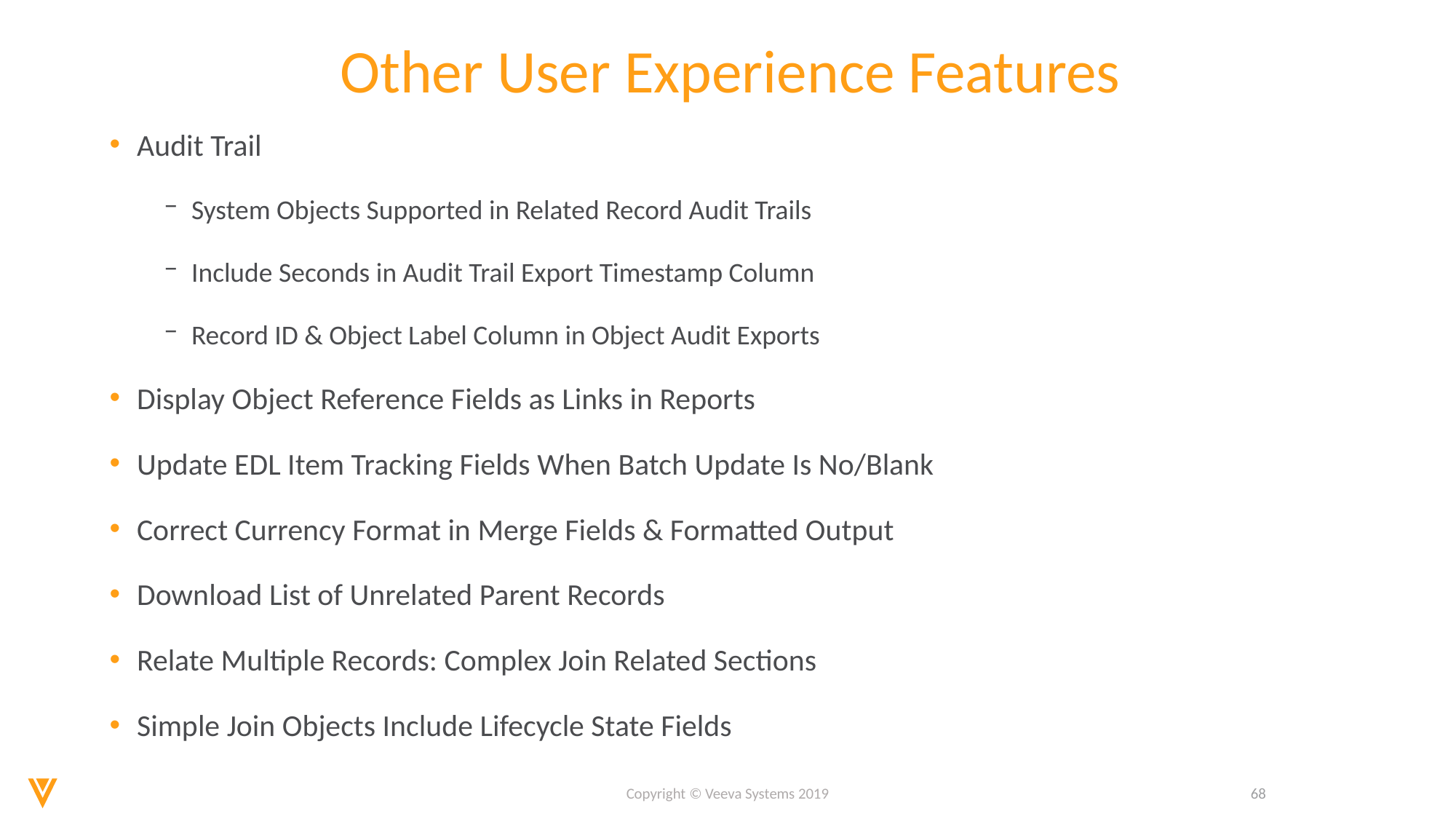

# Other User Experience Features
Audit Trail
System Objects Supported in Related Record Audit Trails
Include Seconds in Audit Trail Export Timestamp Column
Record ID & Object Label Column in Object Audit Exports
Display Object Reference Fields as Links in Reports
Update EDL Item Tracking Fields When Batch Update Is No/Blank
Correct Currency Format in Merge Fields & Formatted Output
Download List of Unrelated Parent Records
Relate Multiple Records: Complex Join Related Sections
Simple Join Objects Include Lifecycle State Fields